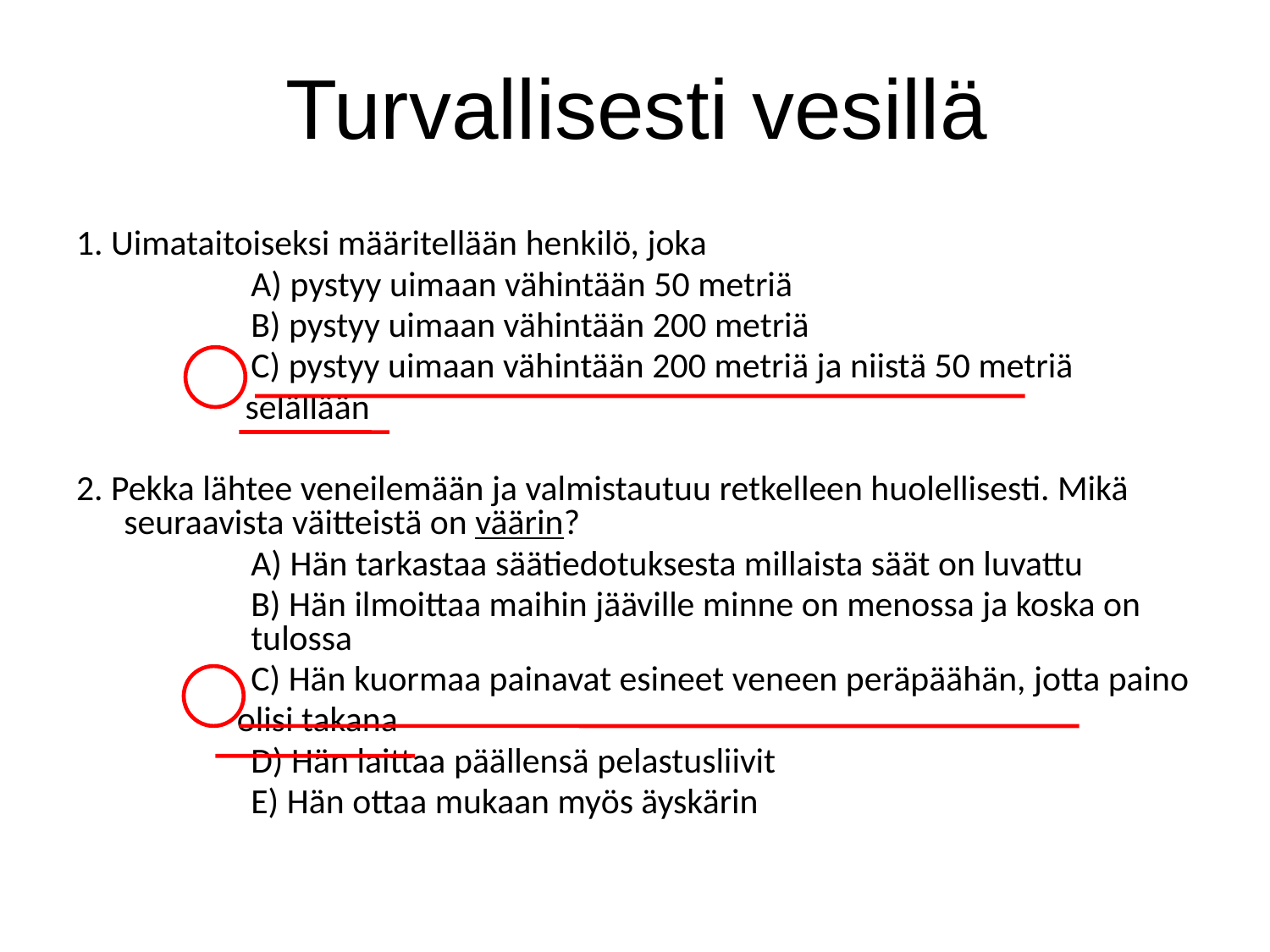

# Turvallisesti vesillä
1. Uimataitoiseksi määritellään henkilö, joka
		A) pystyy uimaan vähintään 50 metriä
		B) pystyy uimaan vähintään 200 metriä
		C) pystyy uimaan vähintään 200 metriä ja niistä 50 metriä
                     selällään

2. Pekka lähtee veneilemään ja valmistautuu retkelleen huolellisesti. Mikä seuraavista väitteistä on väärin?
		A) Hän tarkastaa säätiedotuksesta millaista säät on luvattu
		B) Hän ilmoittaa maihin jääville minne on menossa ja koska on 	tulossa
		C) Hän kuormaa painavat esineet veneen peräpäähän, jotta paino
                    olisi takana
		D) Hän laittaa päällensä pelastusliivit
		E) Hän ottaa mukaan myös äyskärin